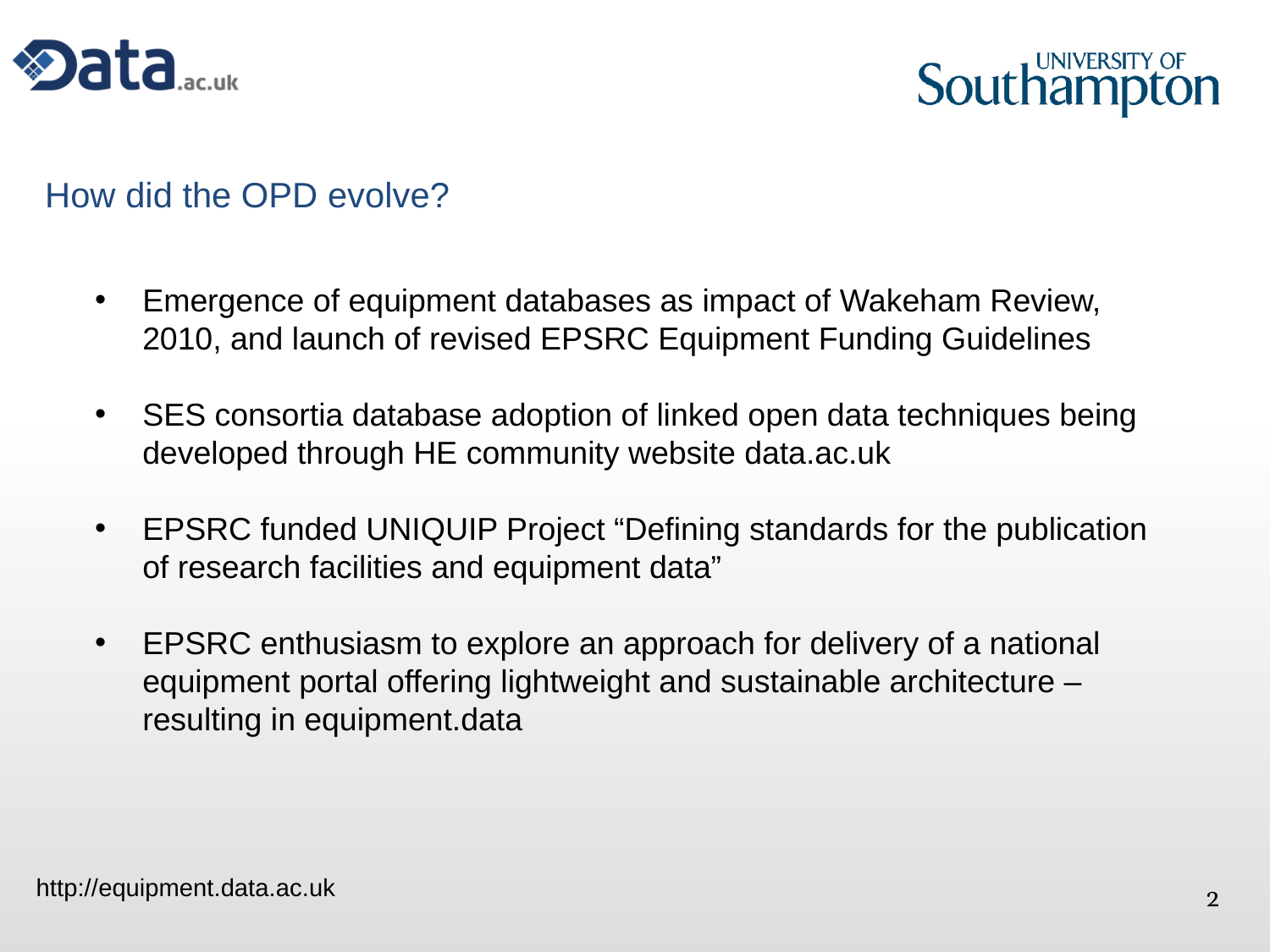

# How did the OPD evolve?

Emergence of equipment databases as impact of Wakeham Review, 2010, and launch of revised EPSRC Equipment Funding Guidelines

SES consortia database adoption of linked open data techniques being developed through HE community website data.ac.uk

EPSRC funded UNIQUIP Project “Defining standards for the publication of research facilities and equipment data”

EPSRC enthusiasm to explore an approach for delivery of a national equipment portal offering lightweight and sustainable architecture – resulting in equipment.data

http://equipment.data.ac.uk
2